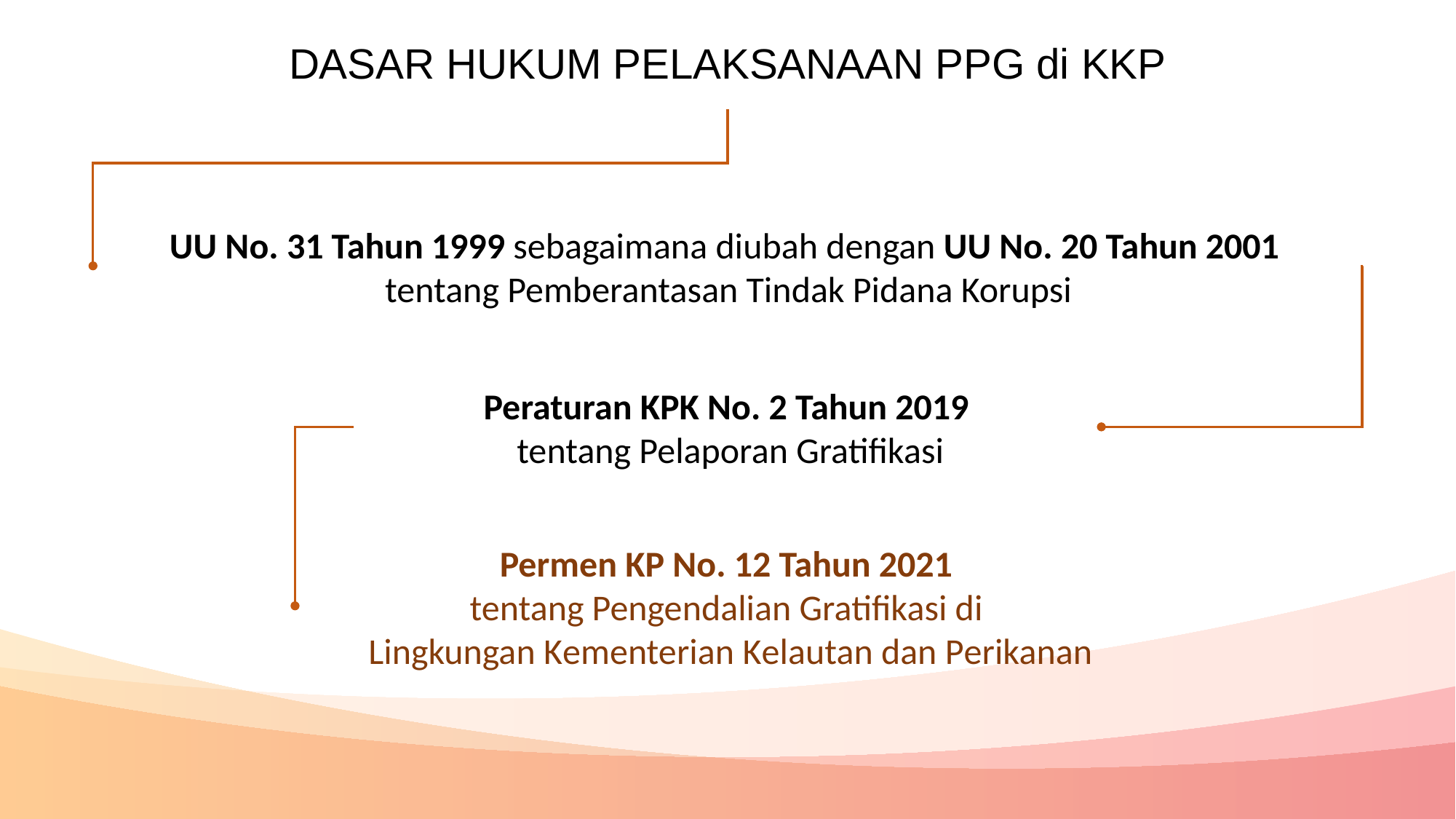

DASAR HUKUM PELAKSANAAN PPG di KKP
UU No. 31 Tahun 1999 sebagaimana diubah dengan UU No. 20 Tahun 2001
tentang Pemberantasan Tindak Pidana Korupsi
Peraturan KPK No. 2 Tahun 2019
tentang Pelaporan Gratifikasi
Permen KP No. 12 Tahun 2021
tentang Pengendalian Gratifikasi di
Lingkungan Kementerian Kelautan dan Perikanan